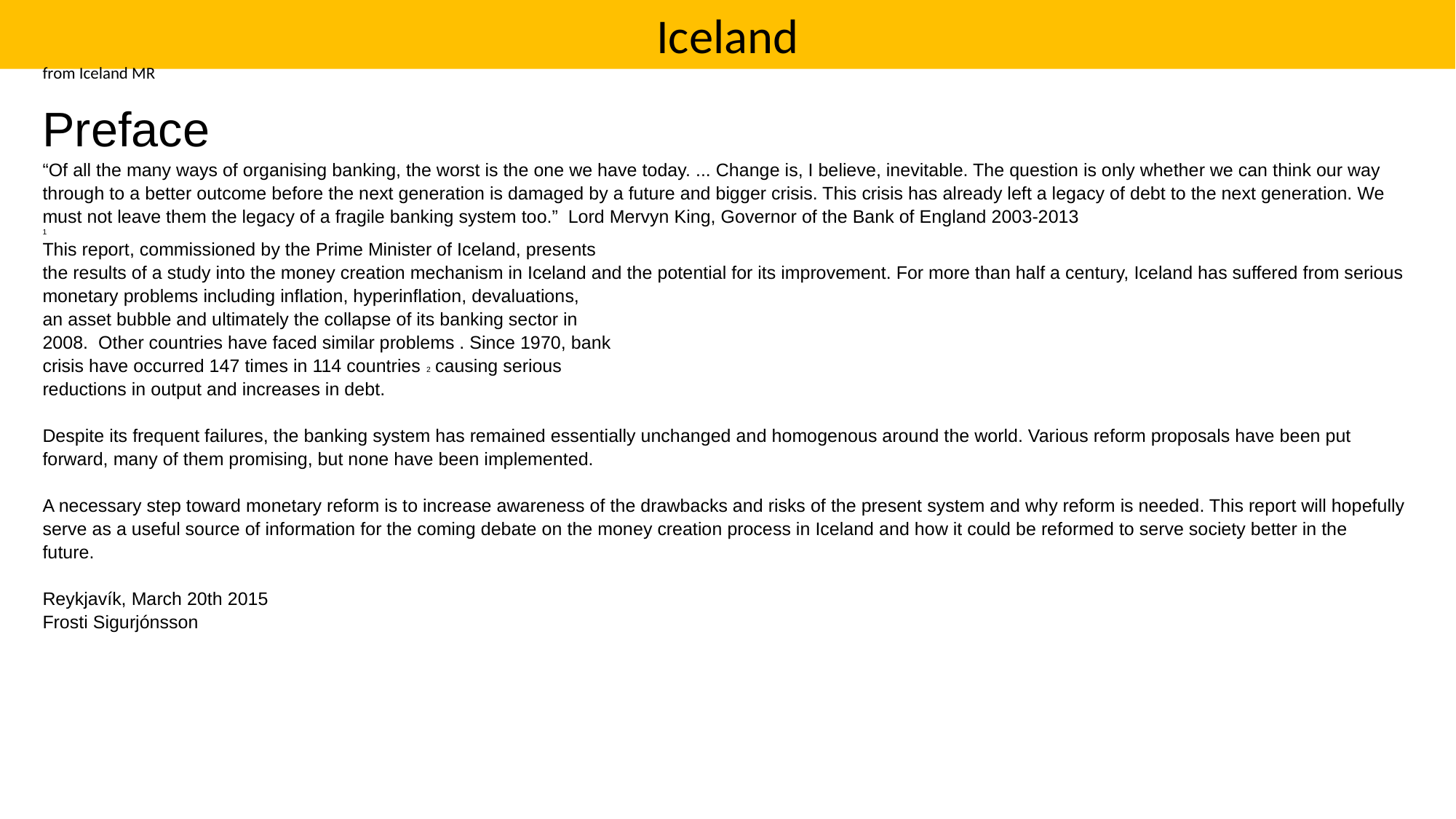

Iceland
from Iceland MR
Preface
“Of all the many ways of organising banking, the worst is the one we have today. ... Change is, I believe, inevitable. The question is only whether we can think our way through to a better outcome before the next generation is damaged by a future and bigger crisis. This crisis has already left a legacy of debt to the next generation. We
must not leave them the legacy of a fragile banking system too.”  Lord Mervyn King, Governor of the Bank of England 2003-2013
1
This report, commissioned by the Prime Minister of Iceland, presents
the results of a study into the money creation mechanism in Iceland and the potential for its improvement. For more than half a century, Iceland has suffered from serious monetary problems including inflation, hyperinflation, devaluations,
an asset bubble and ultimately the collapse of its banking sector in
2008.  Other countries have faced similar problems . Since 1970, bank
crisis have occurred 147 times in 114 countries 2  causing serious
reductions in output and increases in debt.

Despite its frequent failures, the banking system has remained essentially unchanged and homogenous around the world. Various reform proposals have been put forward, many of them promising, but none have been implemented.

A necessary step toward monetary reform is to increase awareness of the drawbacks and risks of the present system and why reform is needed. This report will hopefully serve as a useful source of information for the coming debate on the money creation process in Iceland and how it could be reformed to serve society better in the
future.

Reykjavík, March 20th 2015
Frosti Sigurjónsson